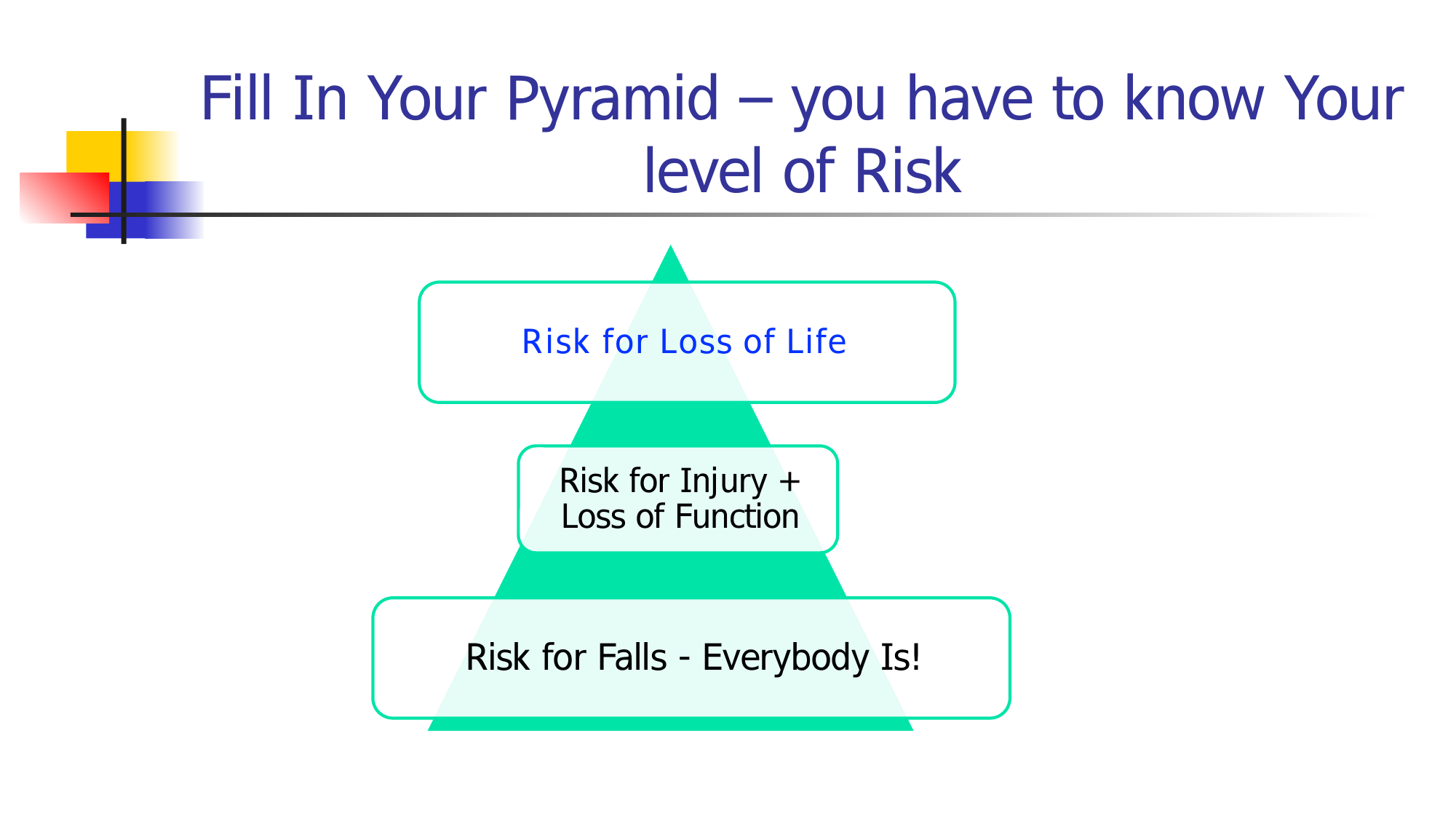

# Fill In Your Pyramid – you have to know Your level of Risk
Risk for Loss of Life
Risk for Injury + Loss of Function
Risk for Falls - Everybody Is!